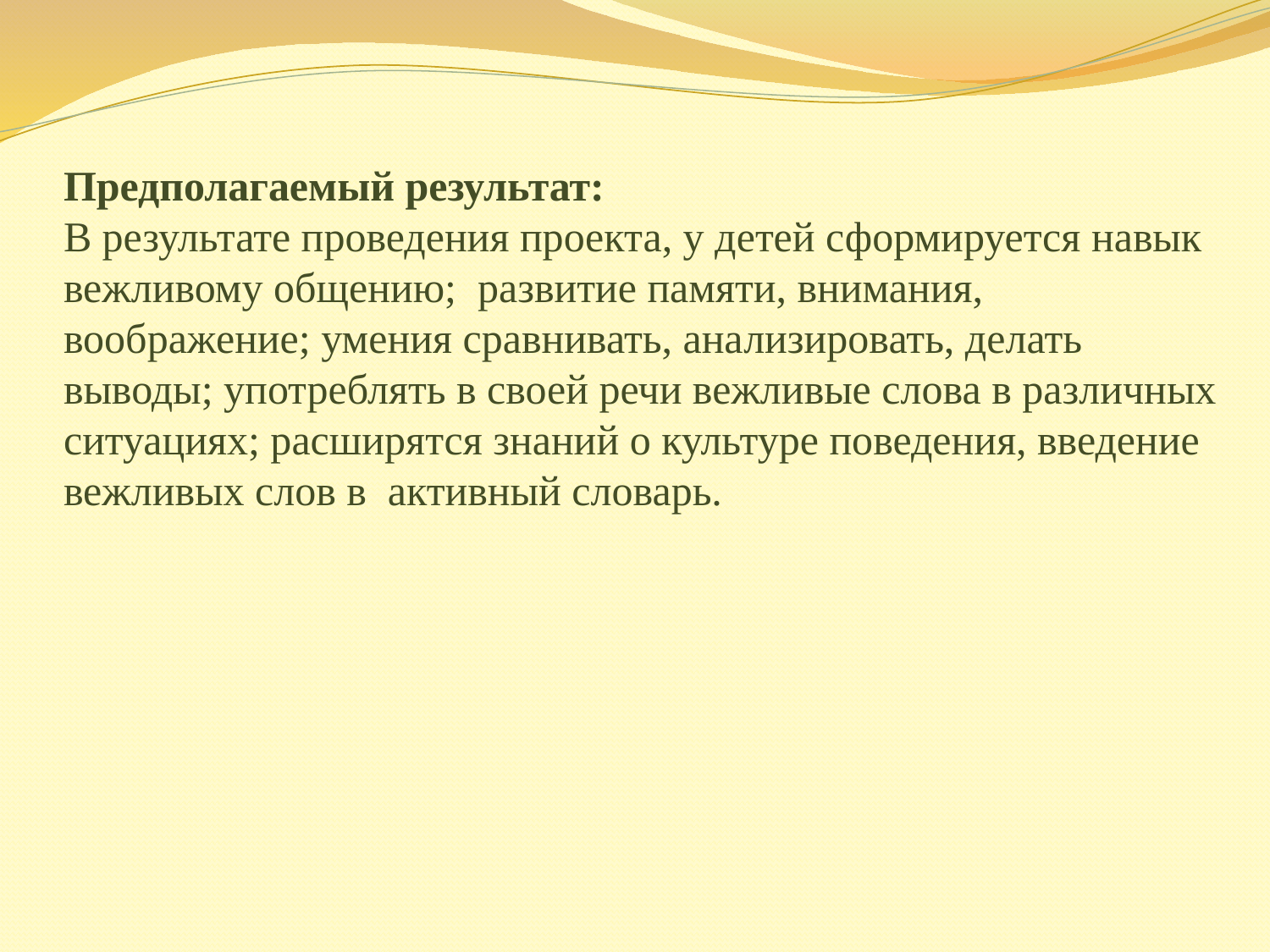

# Предполагаемый результат: В результате проведения проекта, у детей сформируется навык вежливому общению;  развитие памяти, внимания, воображение; умения сравнивать, анализировать, делать выводы; употреблять в своей речи вежливые слова в различных ситуациях; расширятся знаний о культуре поведения, введение вежливых слов в  активный словарь.